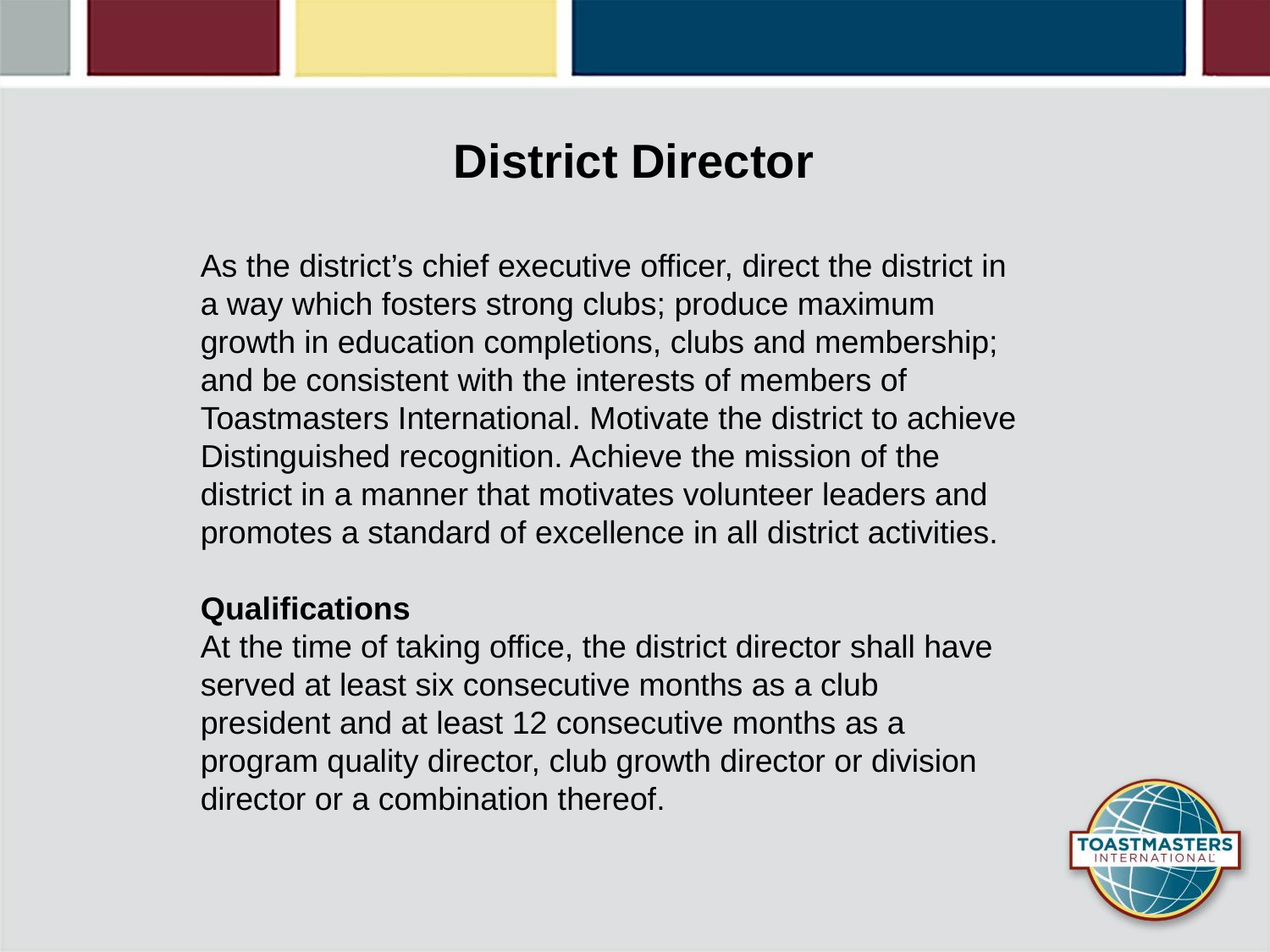

District Director

As the district’s chief executive officer, direct the district in a way which fosters strong clubs; produce maximum growth in education completions, clubs and membership; and be consistent with the interests of members of Toastmasters International. Motivate the district to achieve Distinguished recognition. Achieve the mission of the district in a manner that motivates volunteer leaders and promotes a standard of excellence in all district activities.

Qualifications
At the time of taking office, the district director shall have served at least six consecutive months as a club president and at least 12 consecutive months as a program quality director, club growth director or division director or a combination thereof.